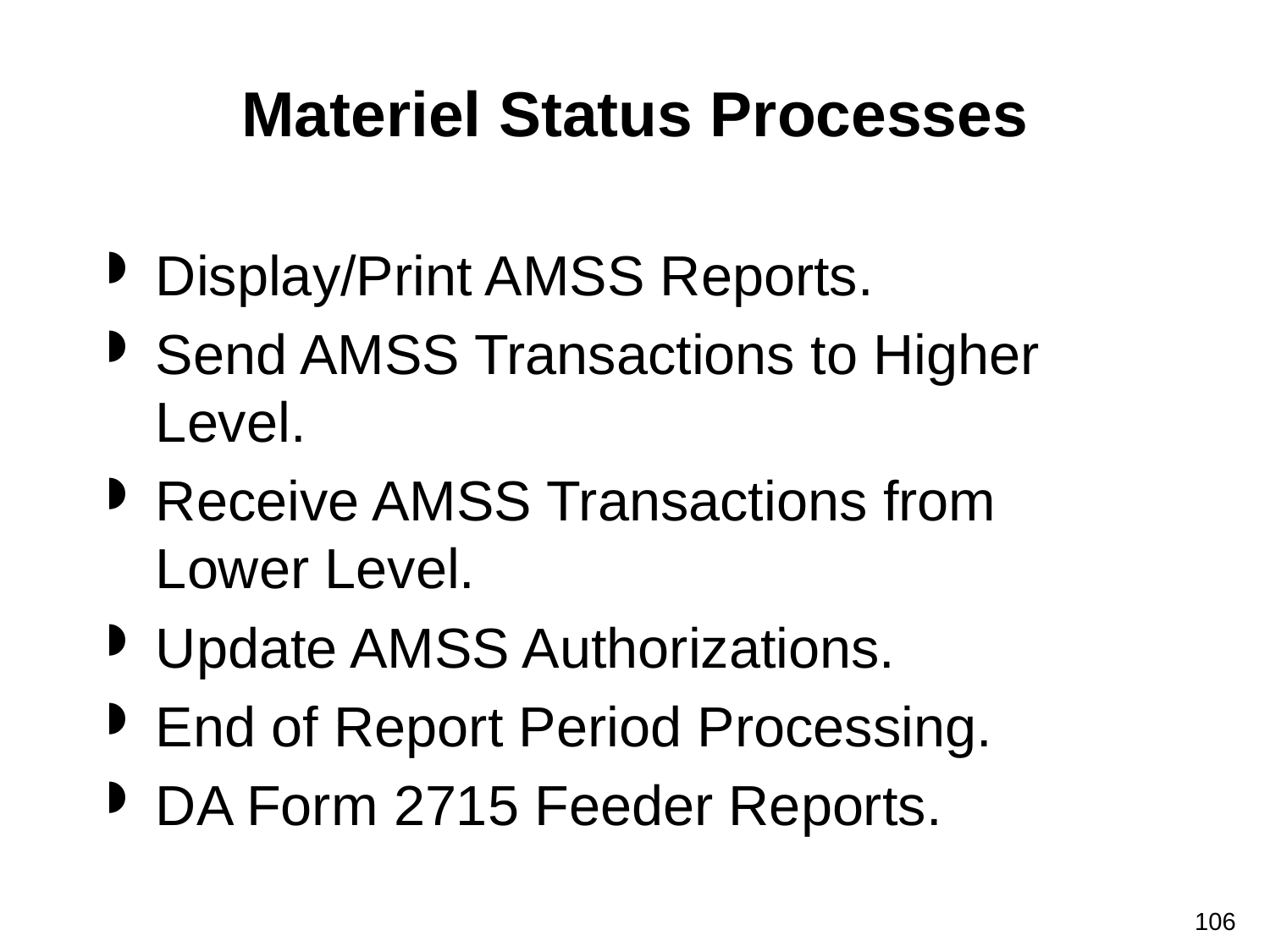

# Materiel Status Processes
Display/Print AMSS Reports.
Send AMSS Transactions to Higher Level.
Receive AMSS Transactions from Lower Level.
Update AMSS Authorizations.
End of Report Period Processing.
DA Form 2715 Feeder Reports.
106